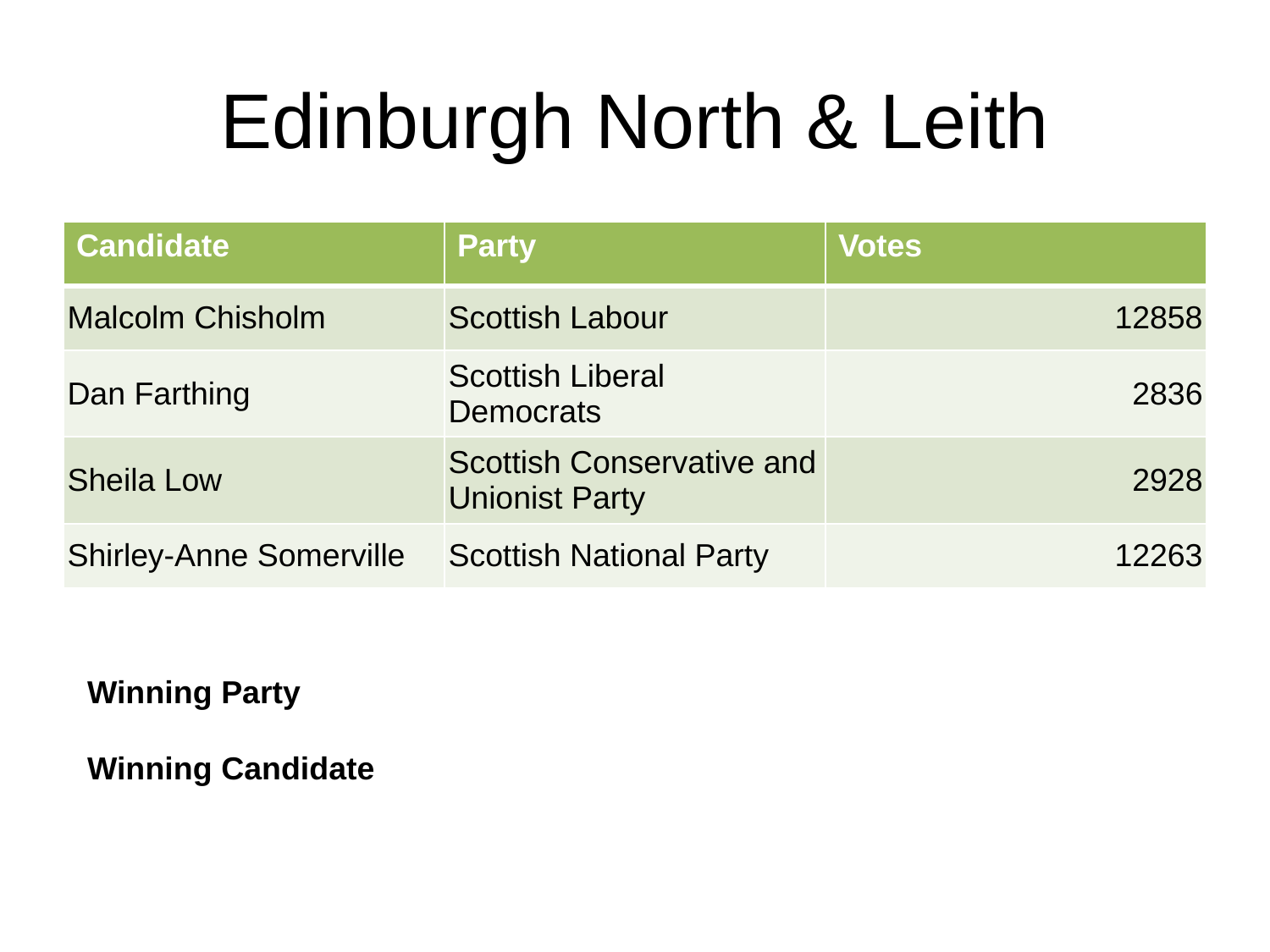

# Edinburgh North & Leith

| Candidate | Party | Votes |
| --- | --- | --- |
| Malcolm Chisholm | Scottish Labour | 12858 |
| Dan Farthing | Scottish Liberal Democrats | 2836 |
| Sheila Low | Scottish Conservative and Unionist Party | 2928 |
| Shirley-Anne Somerville | Scottish National Party | 12263 |
Winning Party

Winning Candidate